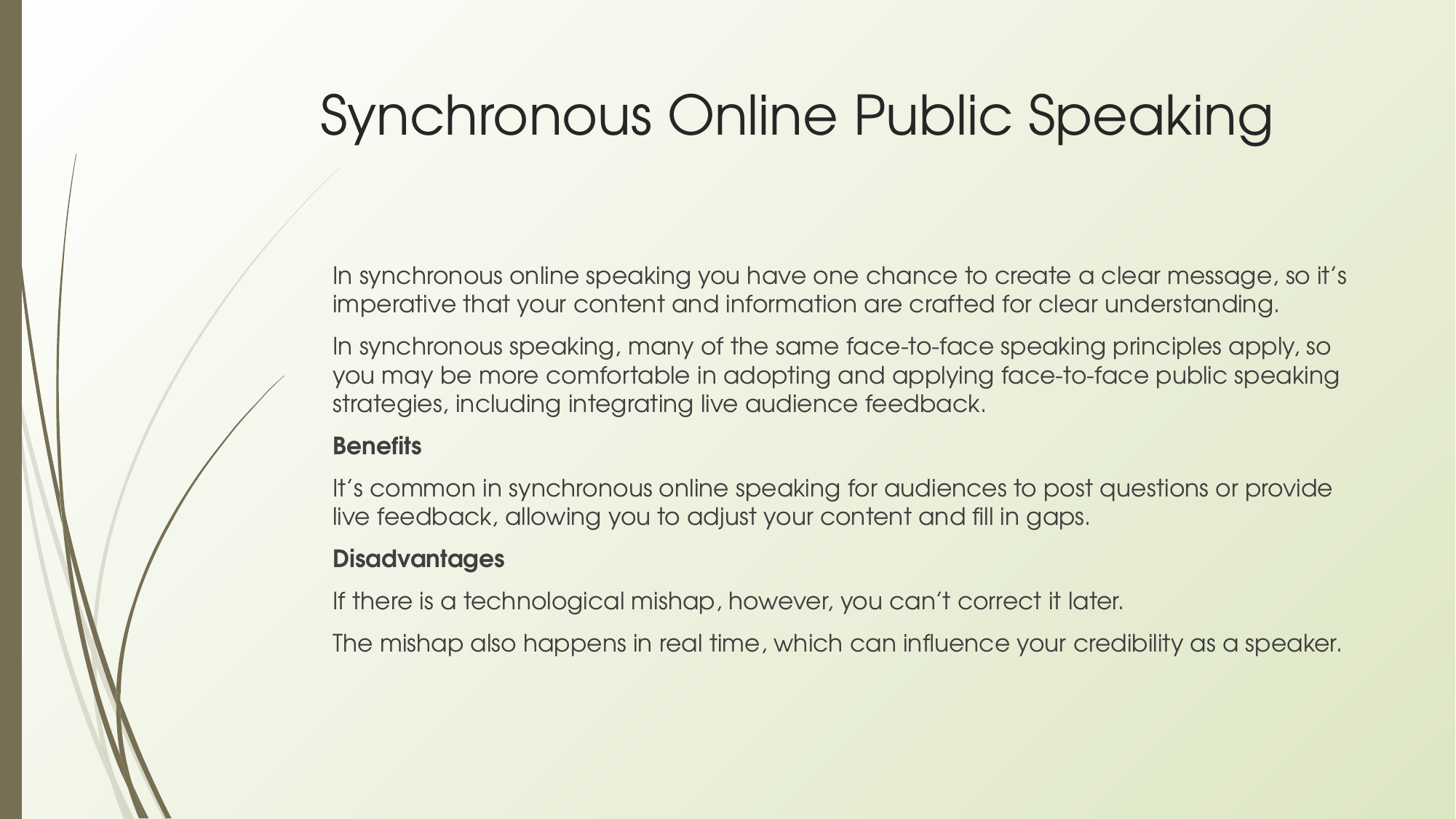

# Synchronous Online Public Speaking
In synchronous online speaking you have one chance to create a clear message, so it’s imperative that your content and information are crafted for clear understanding.
In synchronous speaking, many of the same face-to-face speaking principles apply, so you may be more comfortable in adopting and applying face-to-face public speaking strategies, including integrating live audience feedback.
Benefits
It’s common in synchronous online speaking for audiences to post questions or provide live feedback, allowing you to adjust your content and fill in gaps.
Disadvantages
If there is a technological mishap, however, you can’t correct it later.
The mishap also happens in real time, which can influence your credibility as a speaker.